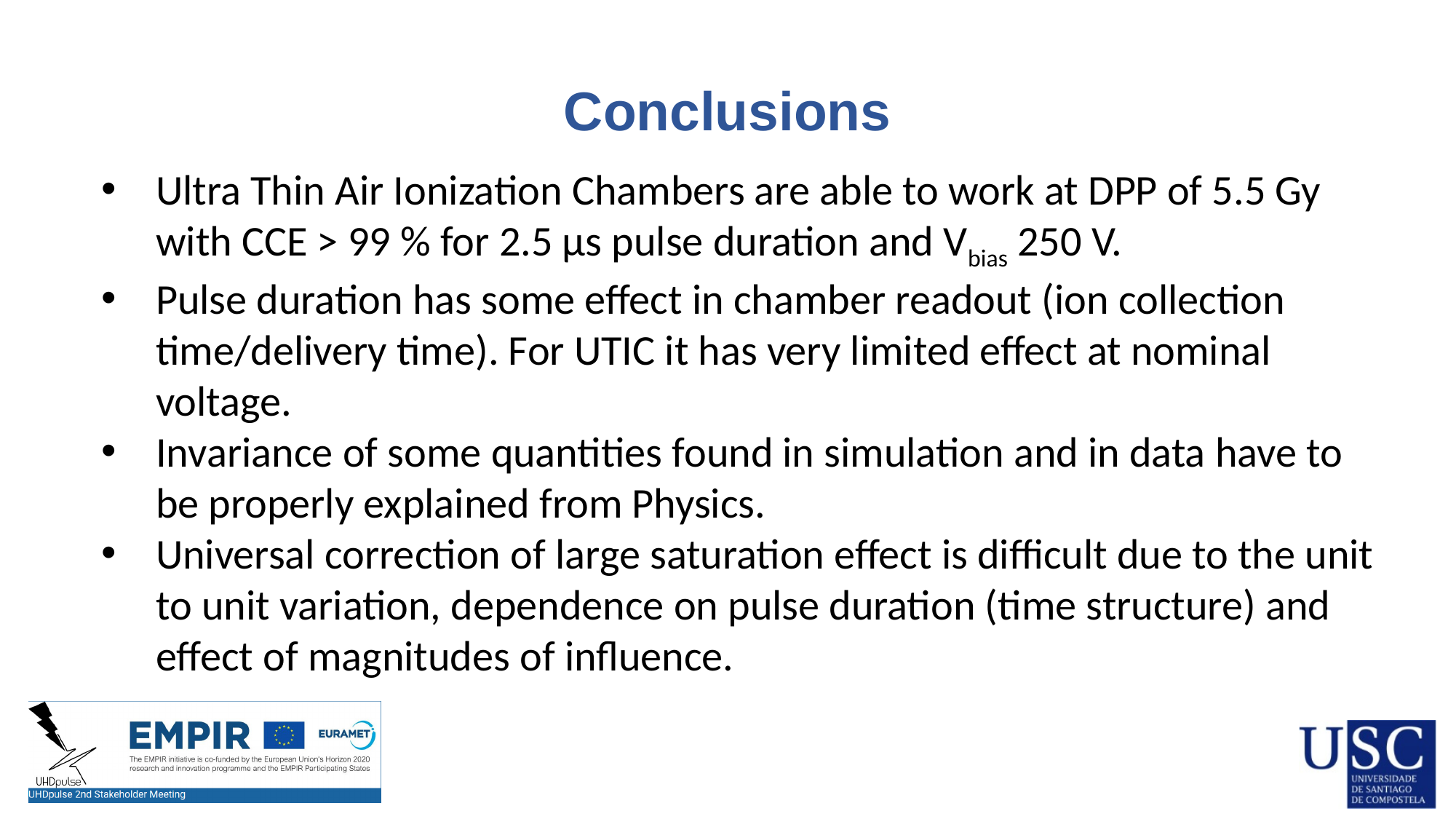

# Conclusions
Ultra Thin Air Ionization Chambers are able to work at DPP of 5.5 Gy with CCE > 99 % for 2.5 µs pulse duration and Vbias 250 V.
Pulse duration has some effect in chamber readout (ion collection time/delivery time). For UTIC it has very limited effect at nominal voltage.
Invariance of some quantities found in simulation and in data have to be properly explained from Physics.
Universal correction of large saturation effect is difficult due to the unit to unit variation, dependence on pulse duration (time structure) and effect of magnitudes of influence.